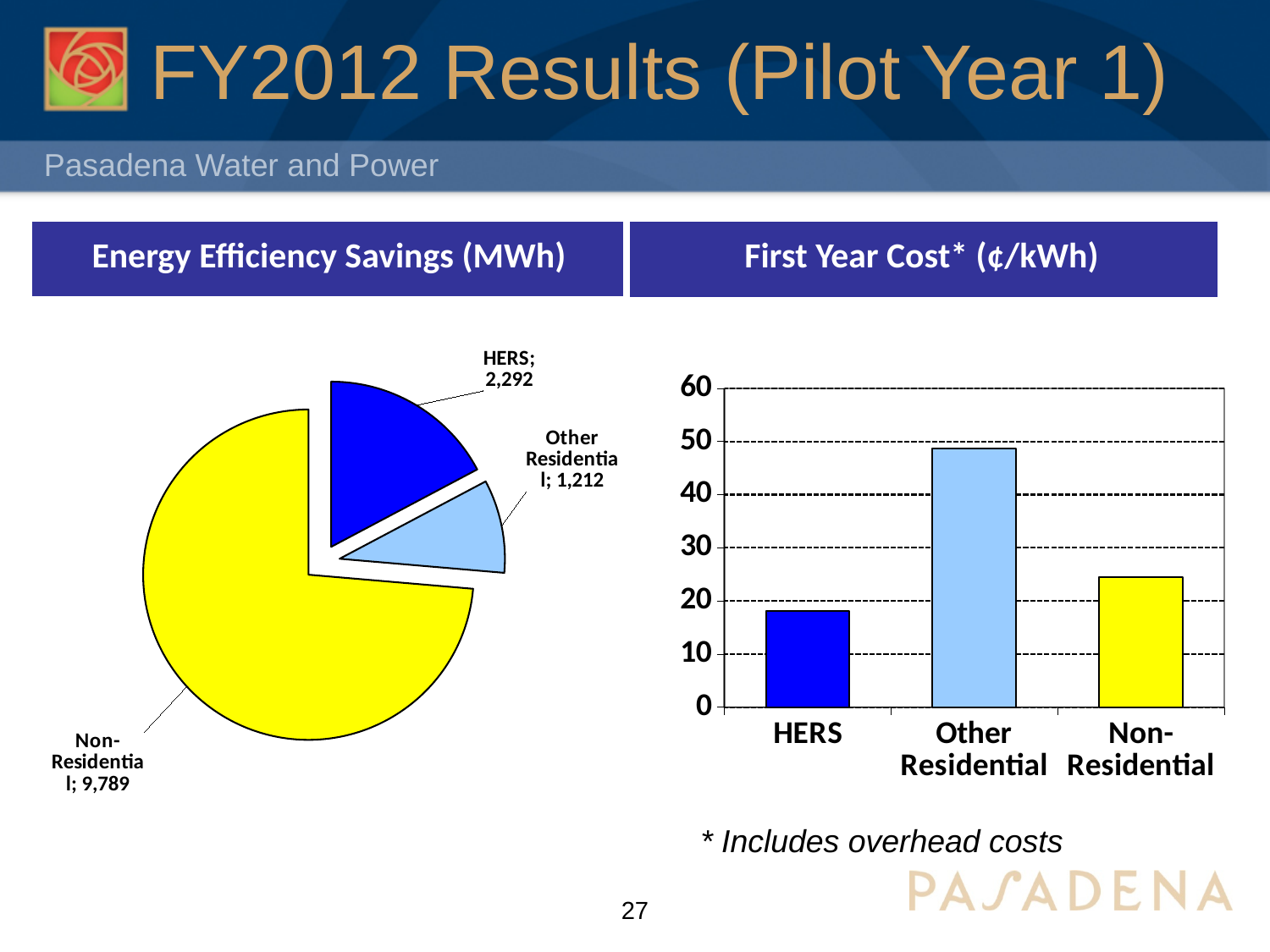

# FY2012 Results (Pilot Year 1)
| Energy Efficiency Savings (MWh) | First Year Cost\* (¢/kWh) |
| --- | --- |

### Chart

| Category | MWh | ¢/kWh |  |
|---|---|---|---|
| HERS | 2292.0 | None | None |
| Other Residential | 1212.0 | None | None |
| Non-Residential | 9789.0 | None | None |

### Chart

| Category | ¢/kWh |
|---|---|
| HERS | 18.15 |
| Other Residential | 48.6 |
| Non-Residential | 24.4 |
* Includes overhead costs
27